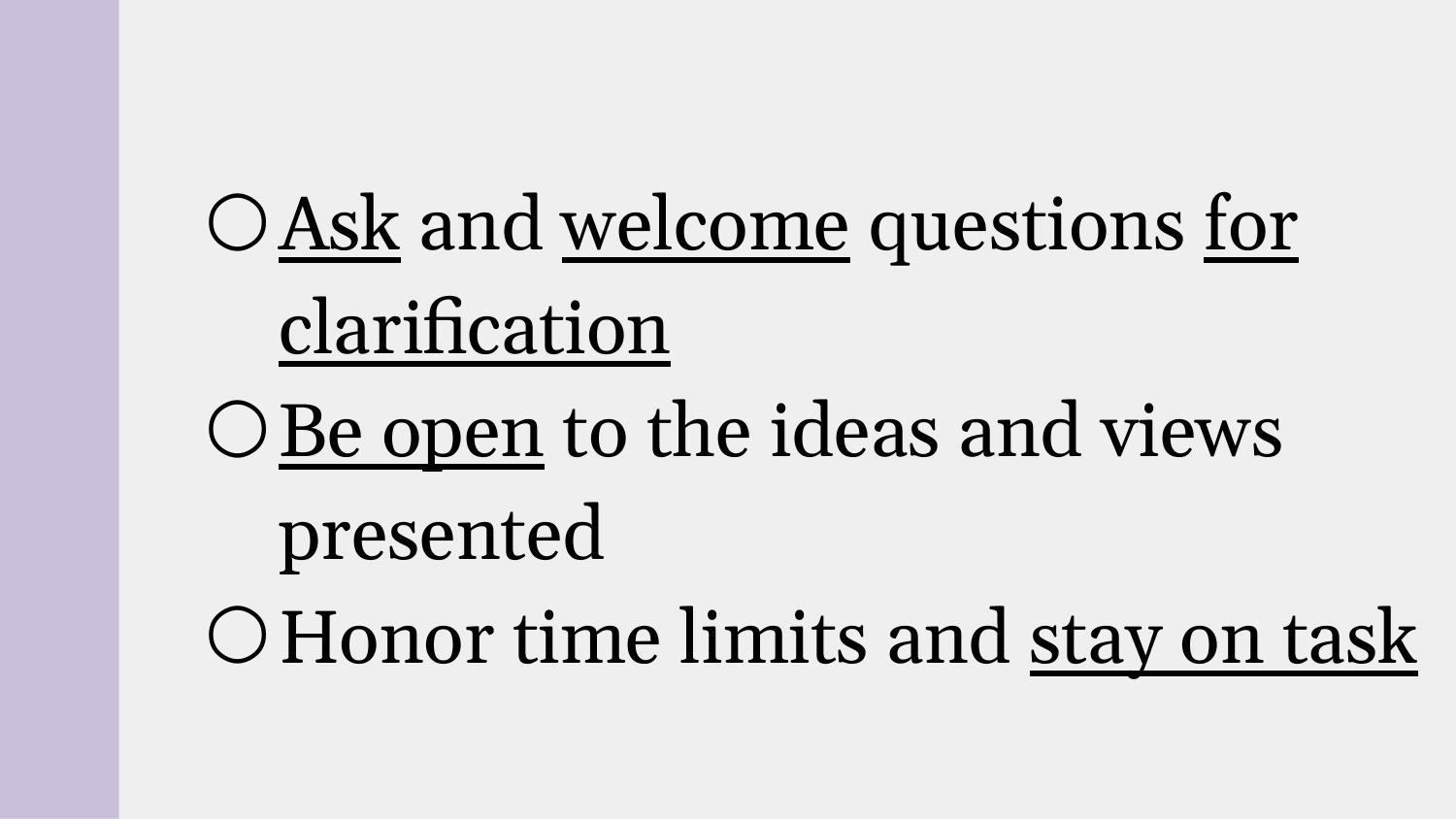

# Ask and welcome questions for clarification
Be open to the ideas and views presented
Honor time limits and stay on task